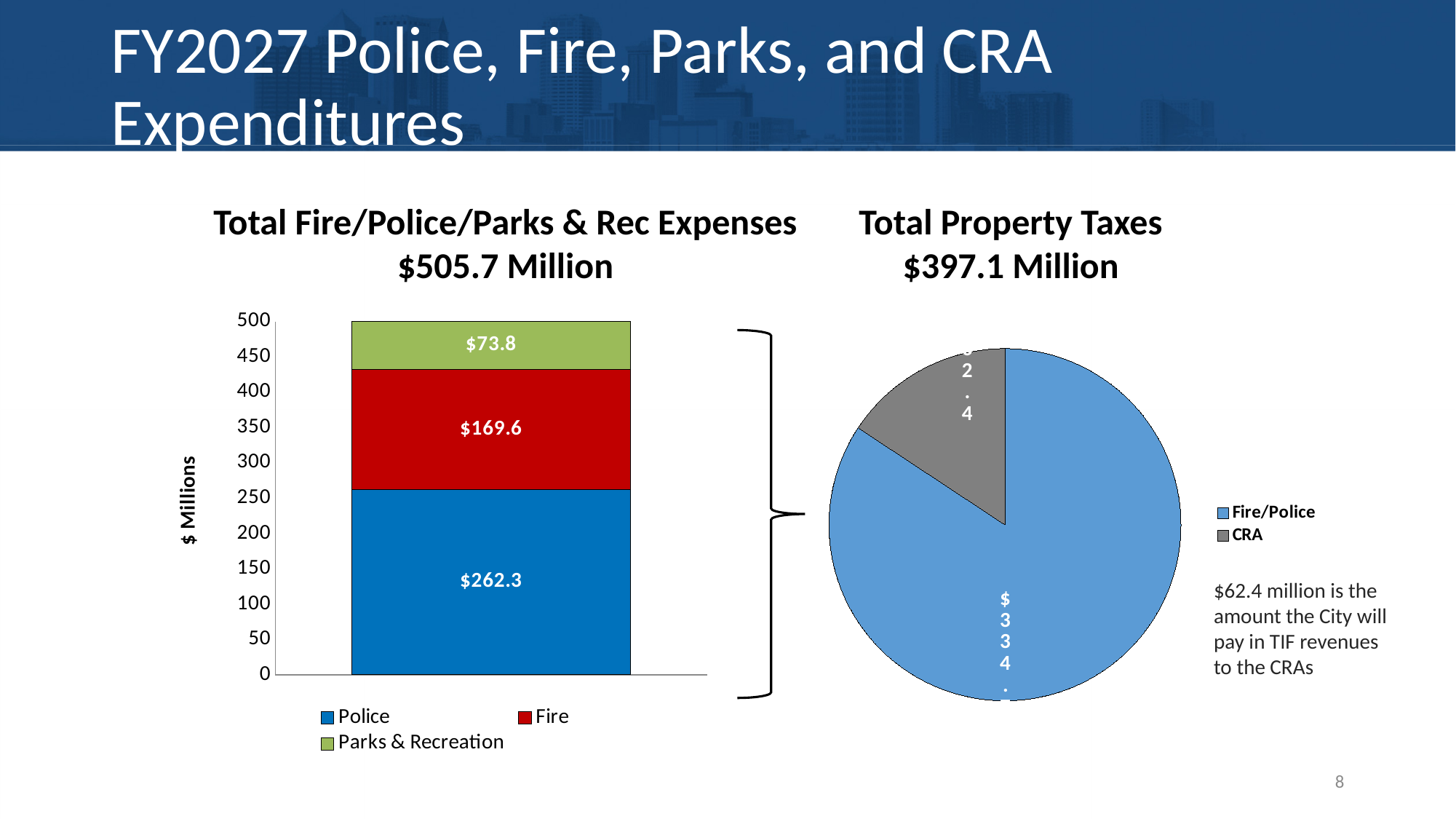

# FY2027 Police, Fire, Parks, and CRA Expenditures
Total Fire/Police/Parks & Rec Expenses
$505.7 Million
Total Property Taxes
$397.1 Million

### Chart

| Category |  |  |  |
|---|---|---|---|

### Chart

| Category |  |
|---|---|
| Fire/Police | 334.7 |
| CRA | 62.4 |
$62.4 million is the amount the City will pay in TIF revenues to the CRAs
8